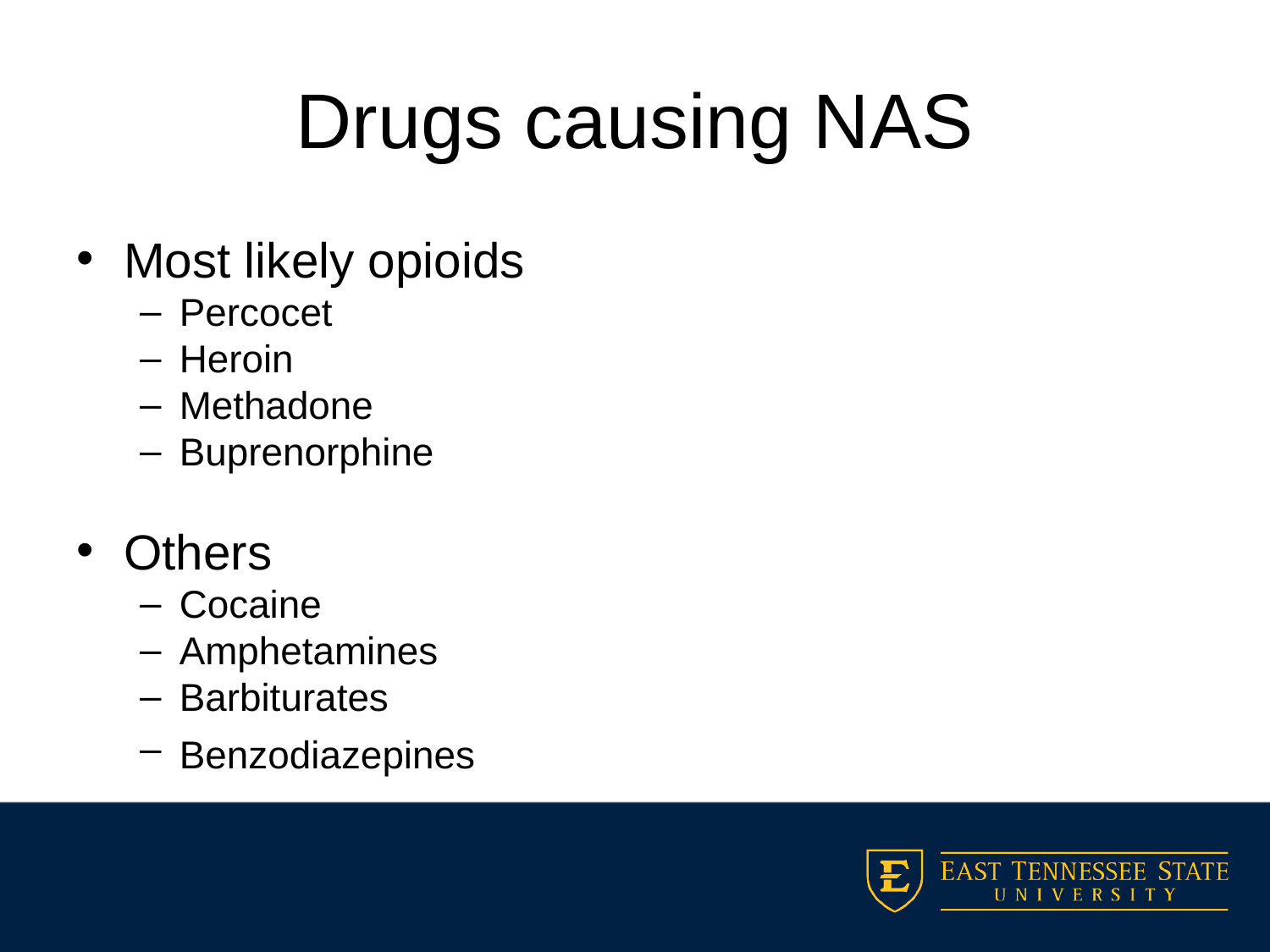

# Drugs causing NAS
Most likely opioids
Percocet
Heroin
Methadone
Buprenorphine
Others
Cocaine
Amphetamines
Barbiturates
Benzodiazepines